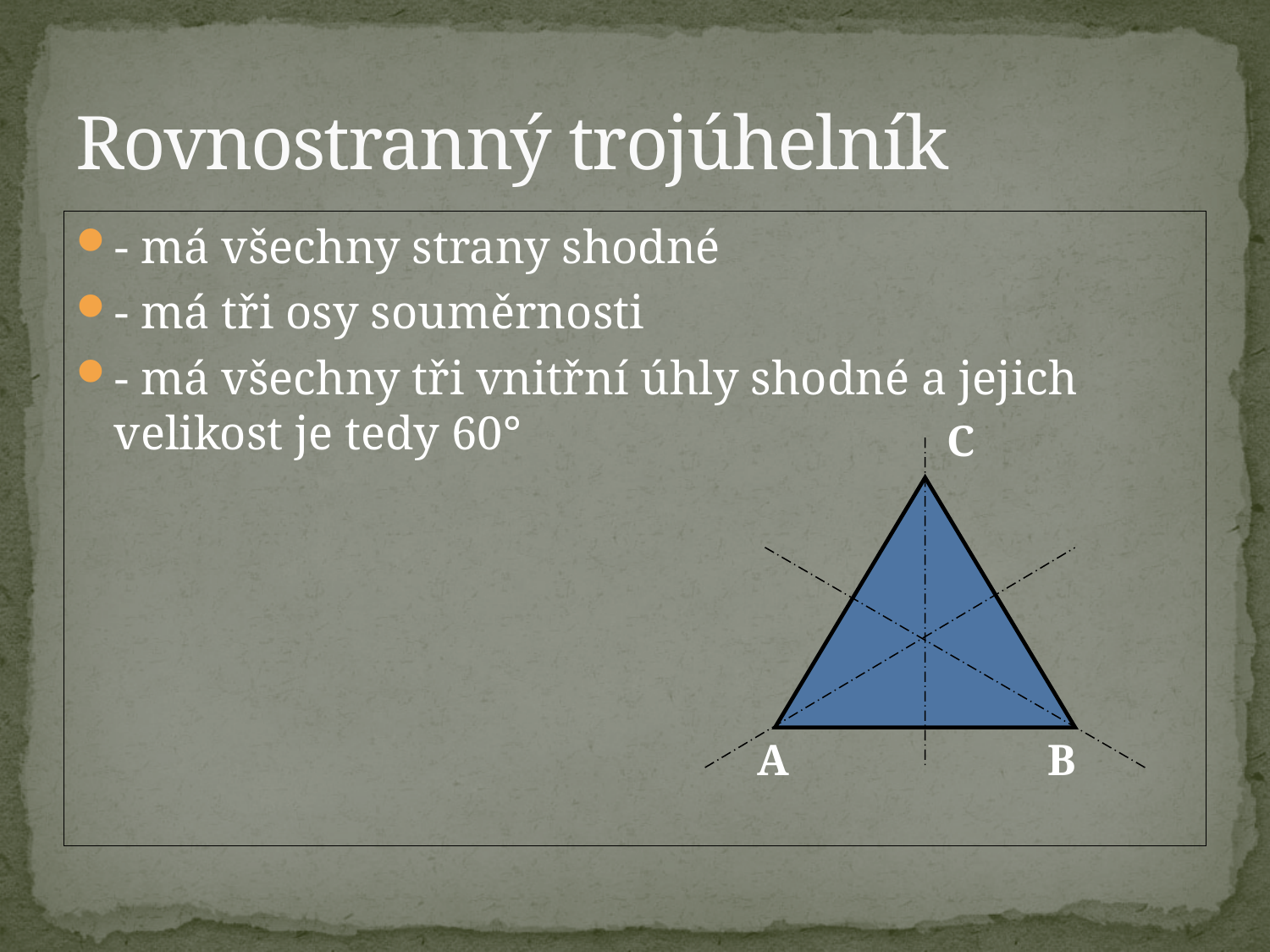

# Rovnostranný trojúhelník
- má všechny strany shodné
- má tři osy souměrnosti
- má všechny tři vnitřní úhly shodné a jejich velikost je tedy 60°
C

A
B